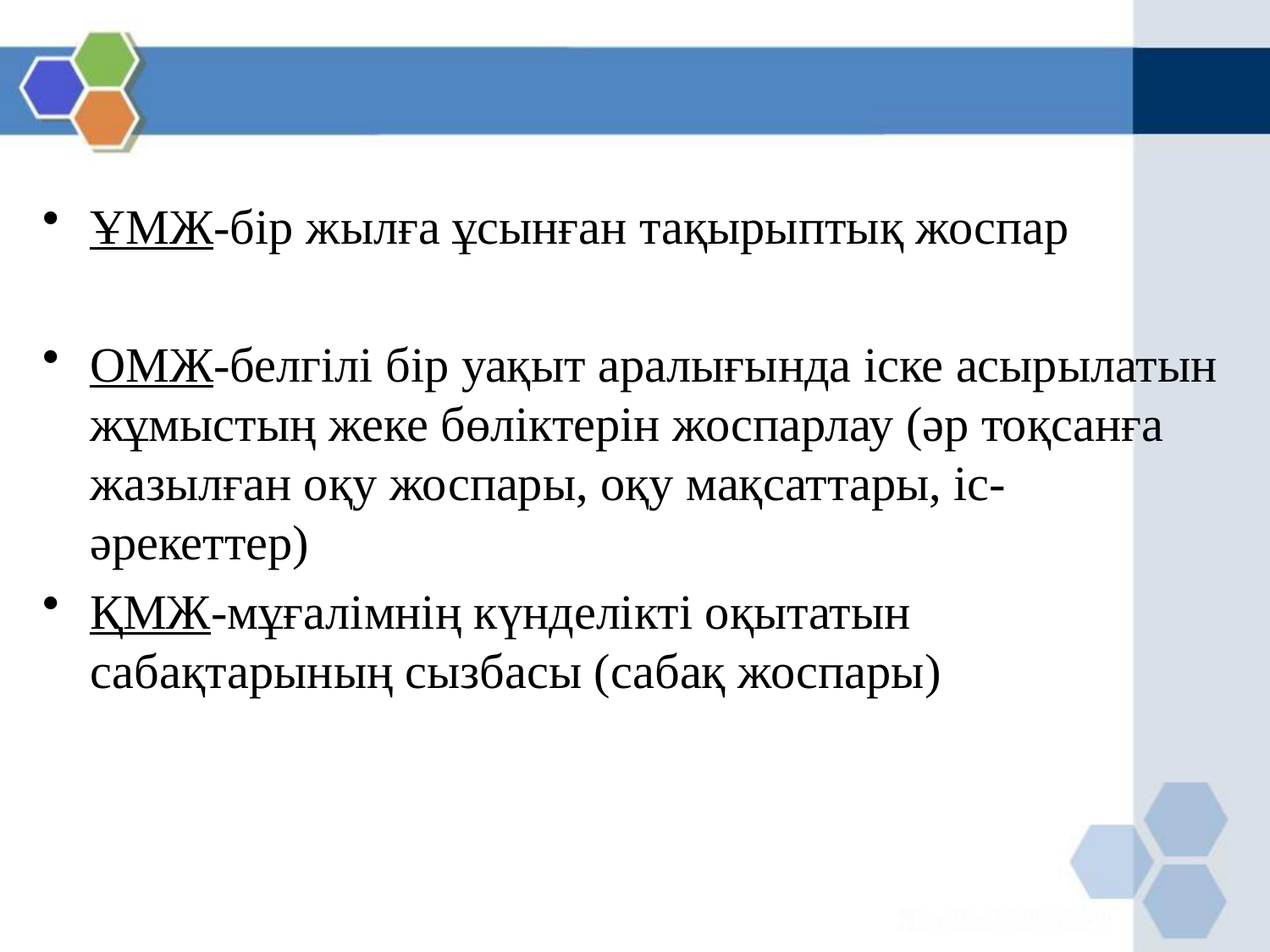

ҰМЖ-бір жылға ұсынған тақырыптық жоспар

ОМЖ-белгілі бір уақыт аралығында іске асырылатын жұмыстың жеке бөліктерін жоспарлау (әр тоқсанға жазылған оқу жоспары, оқу мақсаттары, іс-әрекеттер)
ҚМЖ-мұғалімнің күнделікті оқытатын сабақтарының сызбасы (сабақ жоспары)